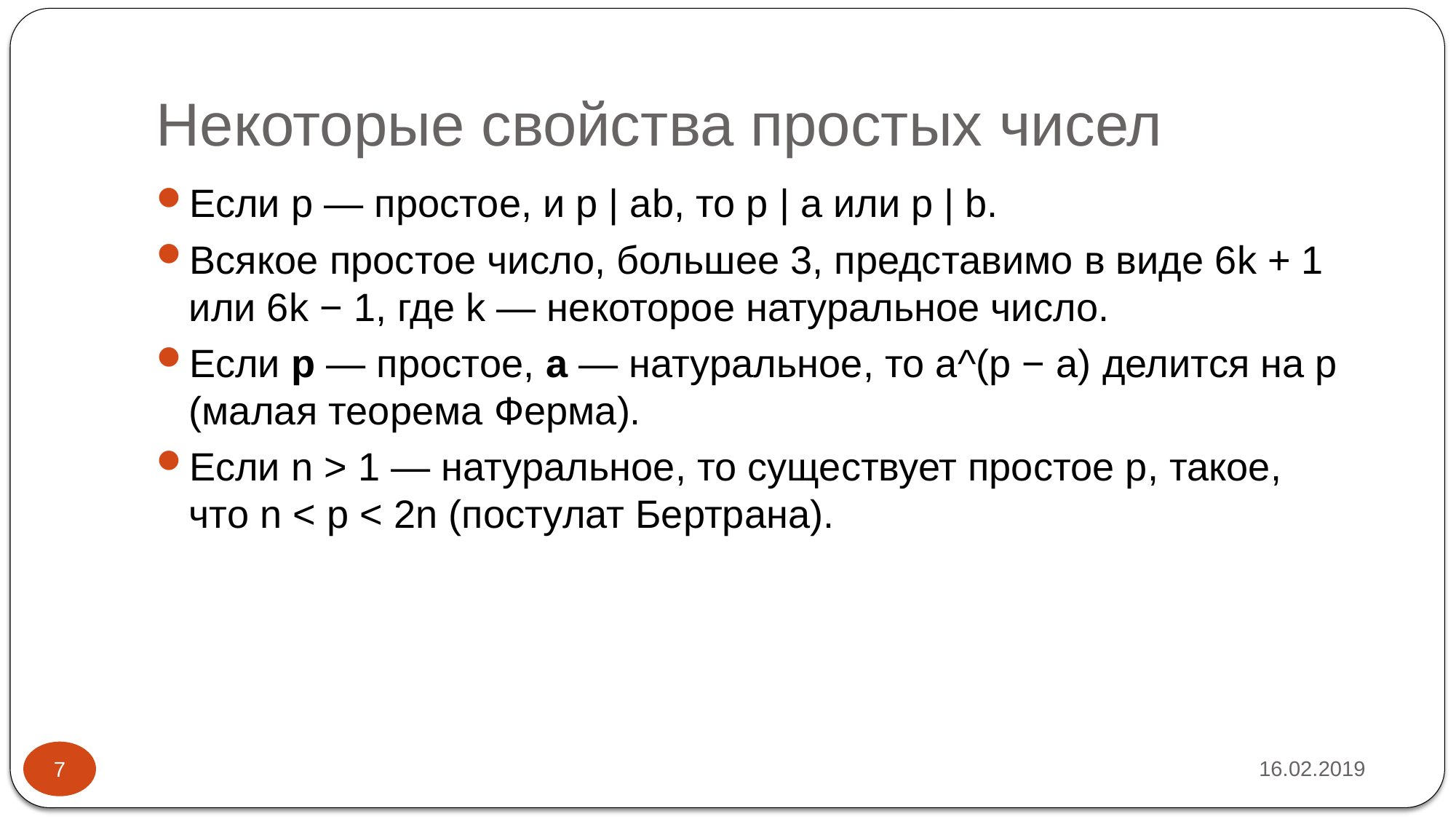

# Некоторые свойства простых чисел
Если p — простое, и p | ab, то p | a или p | b.
Всякое простое число, большее 3, представимо в виде 6k + 1 или 6k − 1, где k — некоторое натуральное число.
Если p — простое, a — натуральное, то a^(p − a) делится на p (малая теорема Ферма).
Если n > 1 — натуральное, то существует простое p, такое,
что n < p < 2n (постулат Бертрана).

16.02.2019
7